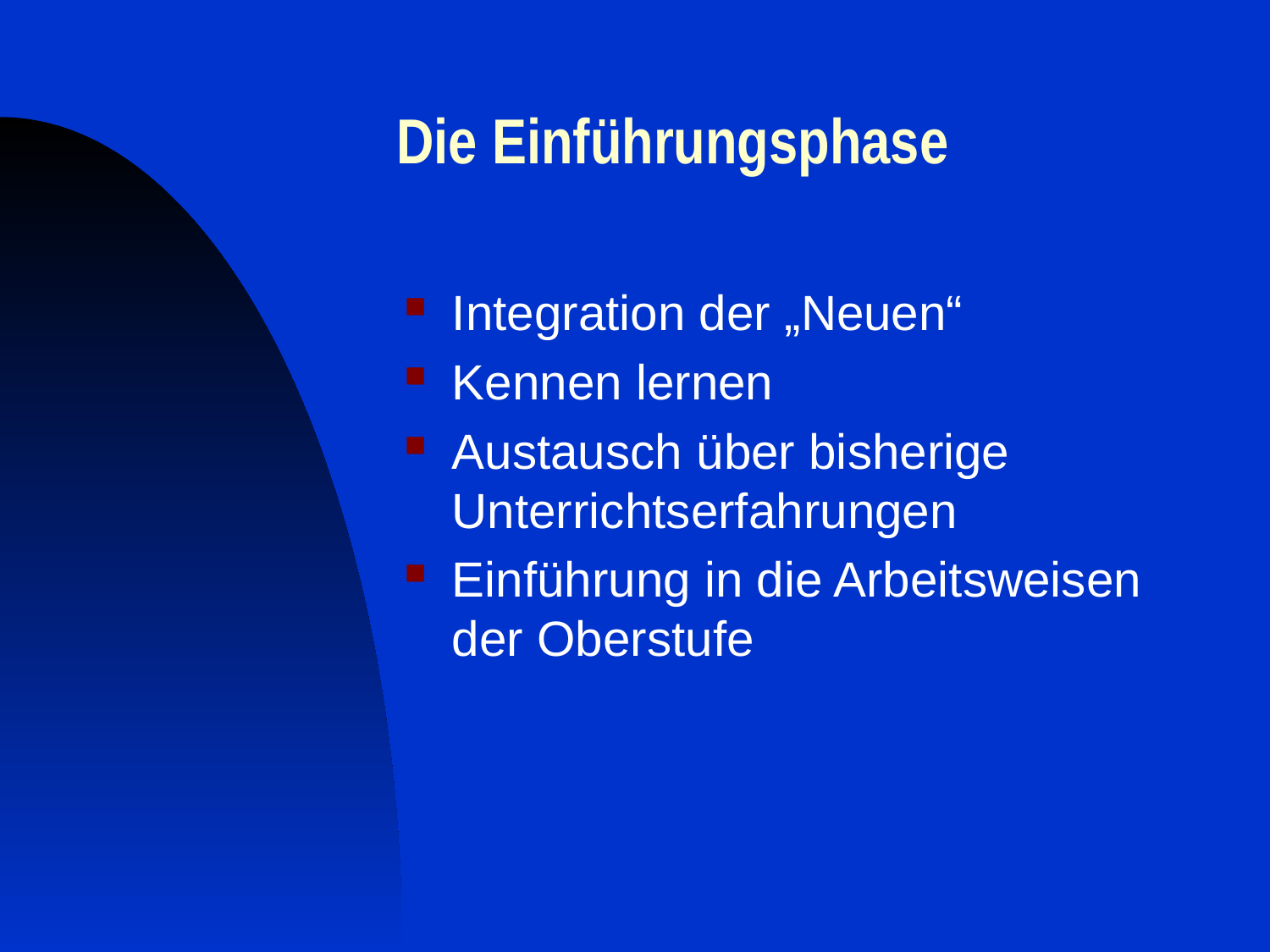

# Die Einführungsphase
Integration der „Neuen“
Kennen lernen
Austausch über bisherige Unterrichtserfahrungen
Einführung in die Arbeitsweisen der Oberstufe